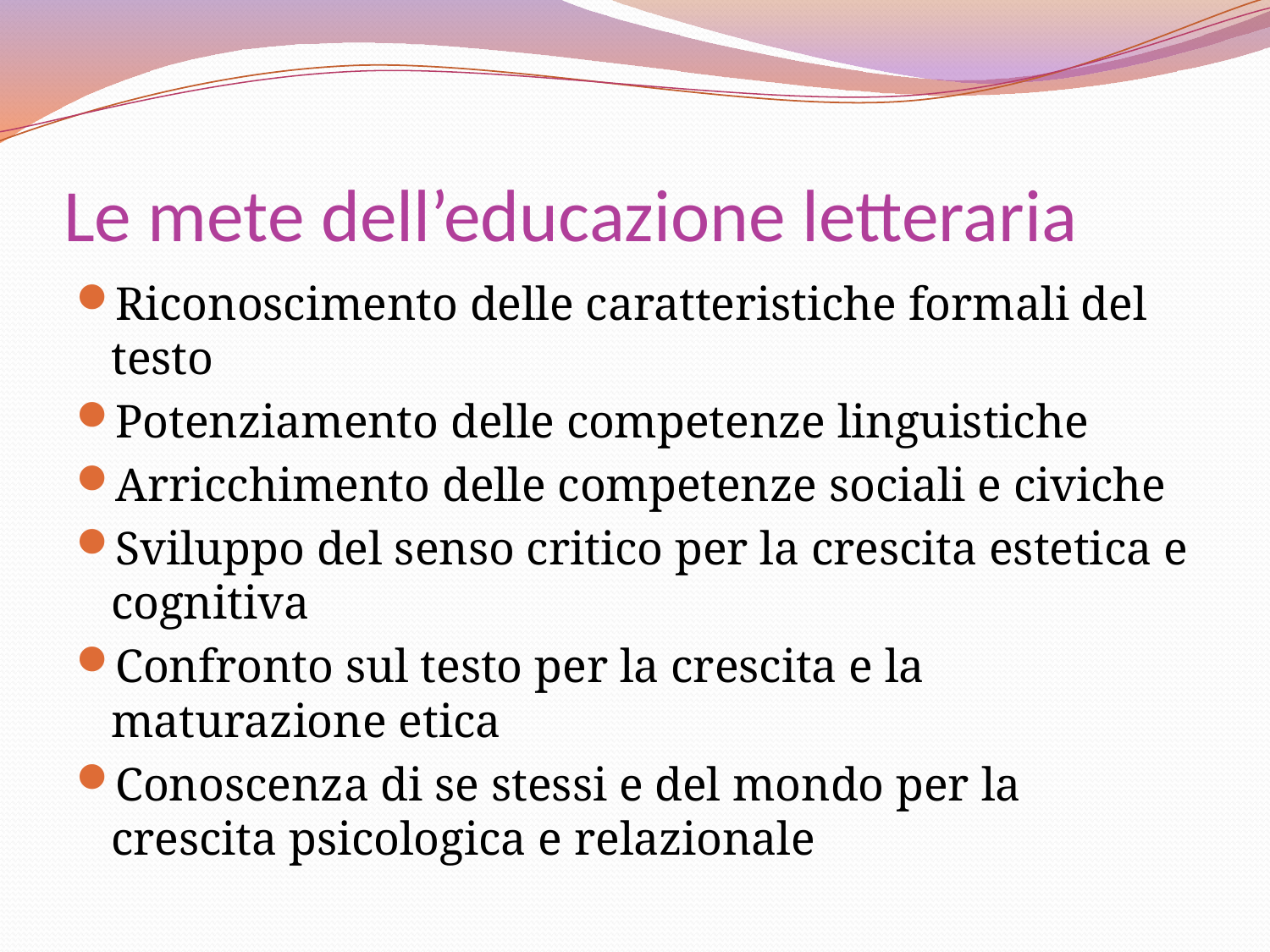

# Le mete dell’educazione letteraria
Riconoscimento delle caratteristiche formali del testo
Potenziamento delle competenze linguistiche
Arricchimento delle competenze sociali e civiche
Sviluppo del senso critico per la crescita estetica e cognitiva
Confronto sul testo per la crescita e la maturazione etica
Conoscenza di se stessi e del mondo per la crescita psicologica e relazionale